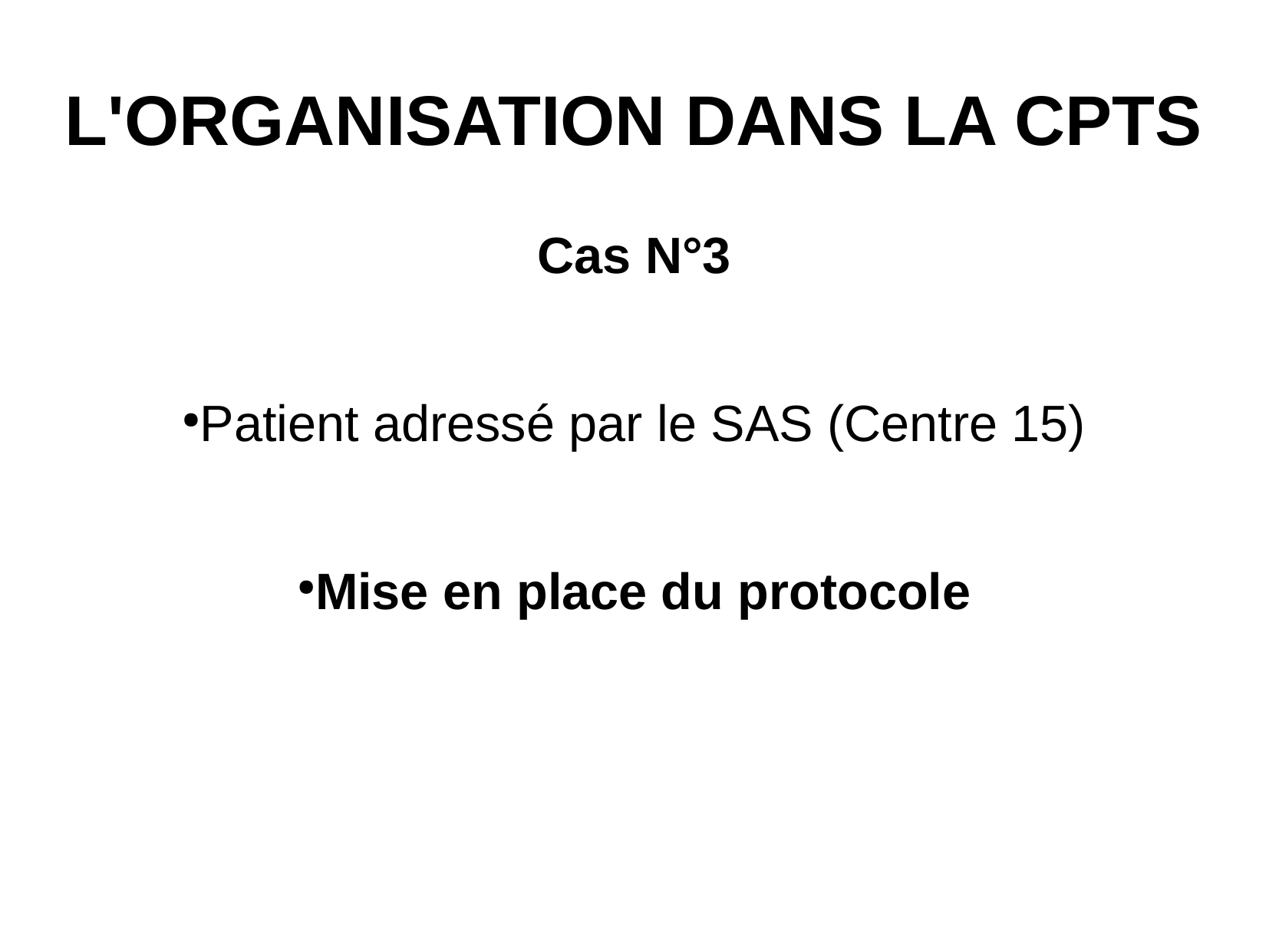

L'ORGANISATION DANS LA CPTS
Cas N°3

Patient adressé par le SAS (Centre 15)

Mise en place du protocole